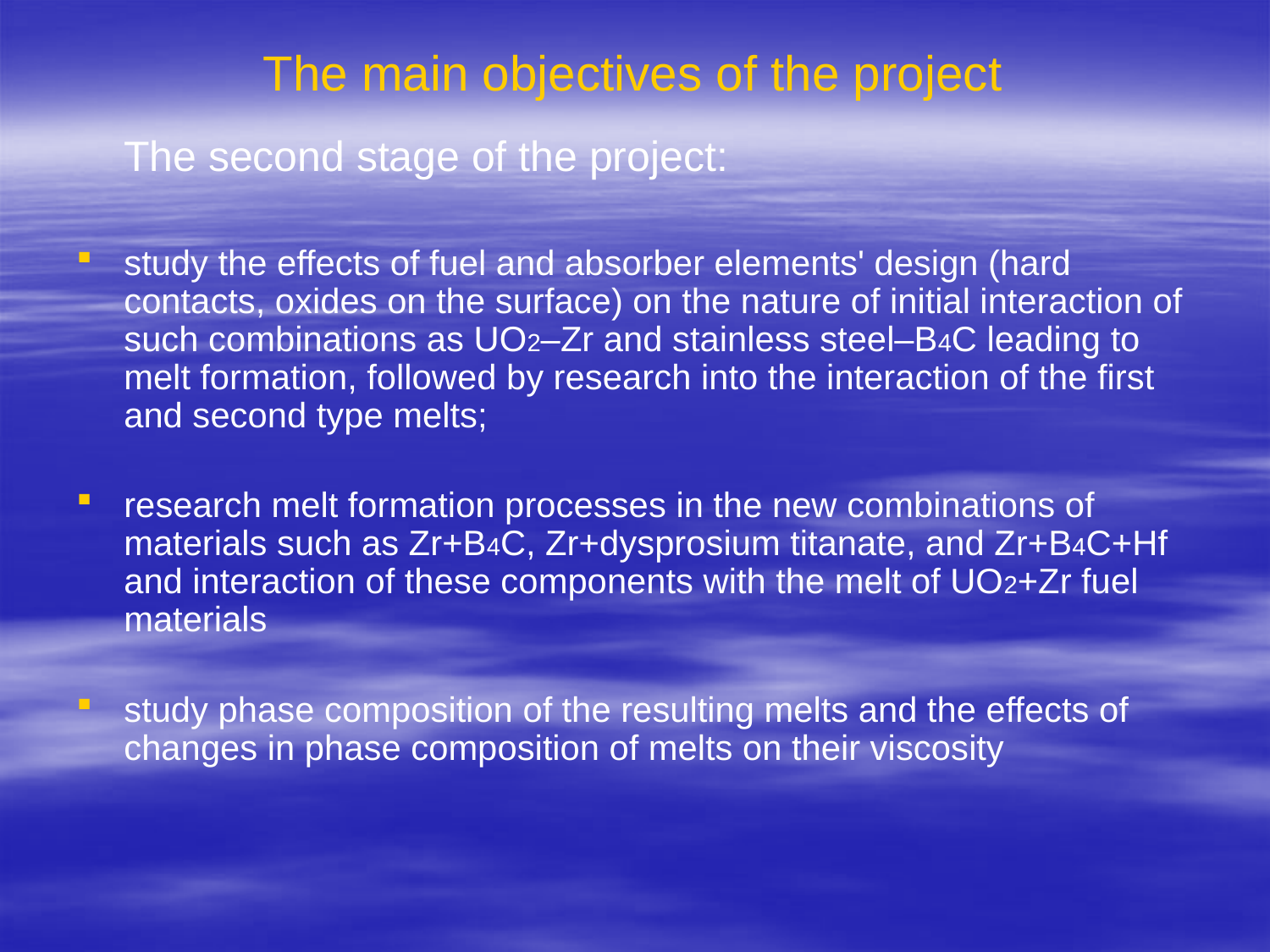

# The main objectives of the project
	The second stage of the project:

study the effects of fuel and absorber elements' design (hard contacts, oxides on the surface) on the nature of initial interaction of such combinations as UO2–Zr and stainless steel–B4C leading to melt formation, followed by research into the interaction of the first and second type melts;

research melt formation processes in the new combinations of materials such as Zr+B4C, Zr+dysprosium titanate, and Zr+B4C+Hf and interaction of these components with the melt of UO2+Zr fuel materials

study phase composition of the resulting melts and the effects of changes in phase composition of melts on their viscosity